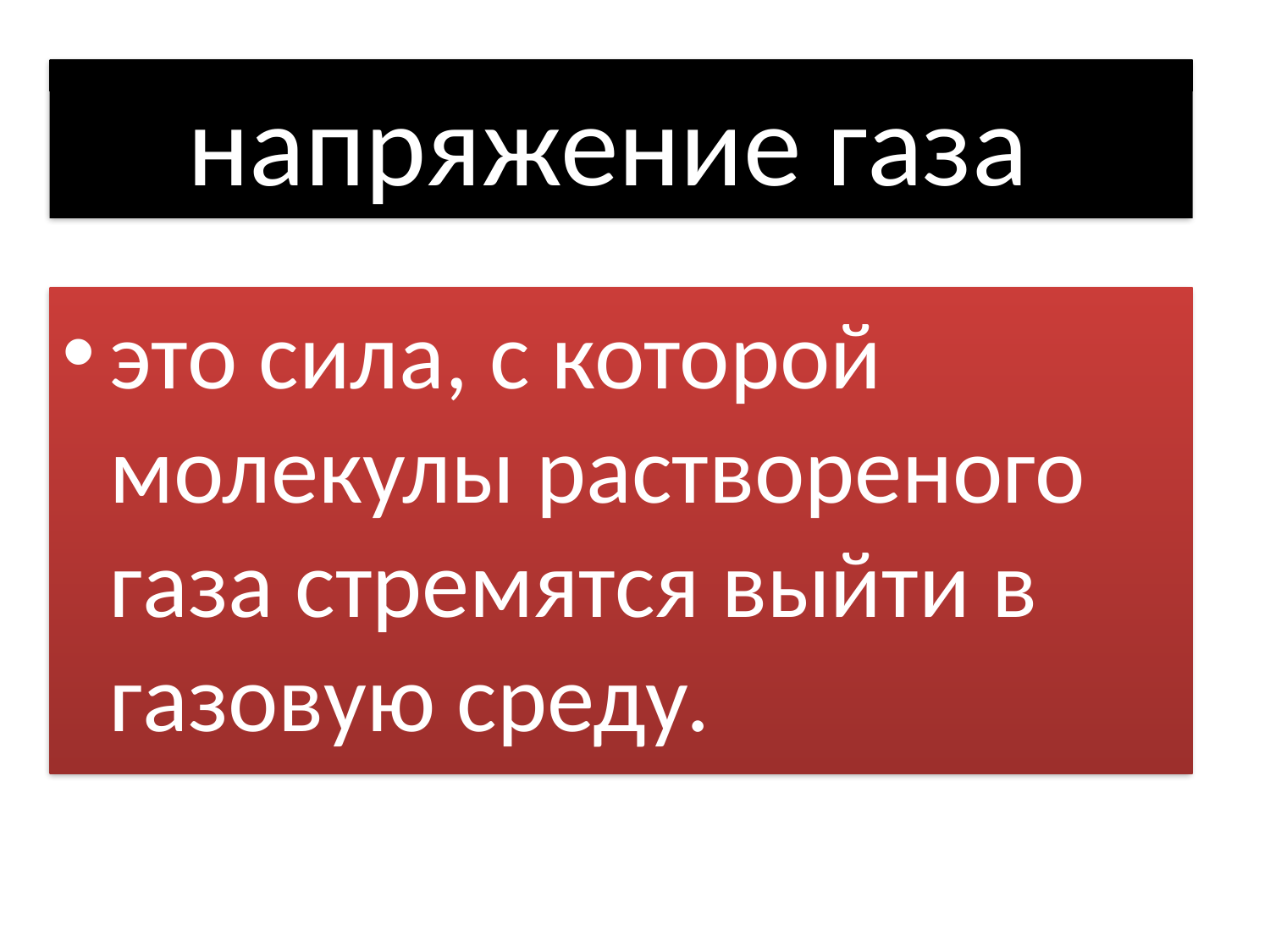

# напряжение газа
это сила, с которой молекулы раствореного газа стремятся выйти в газовую среду.